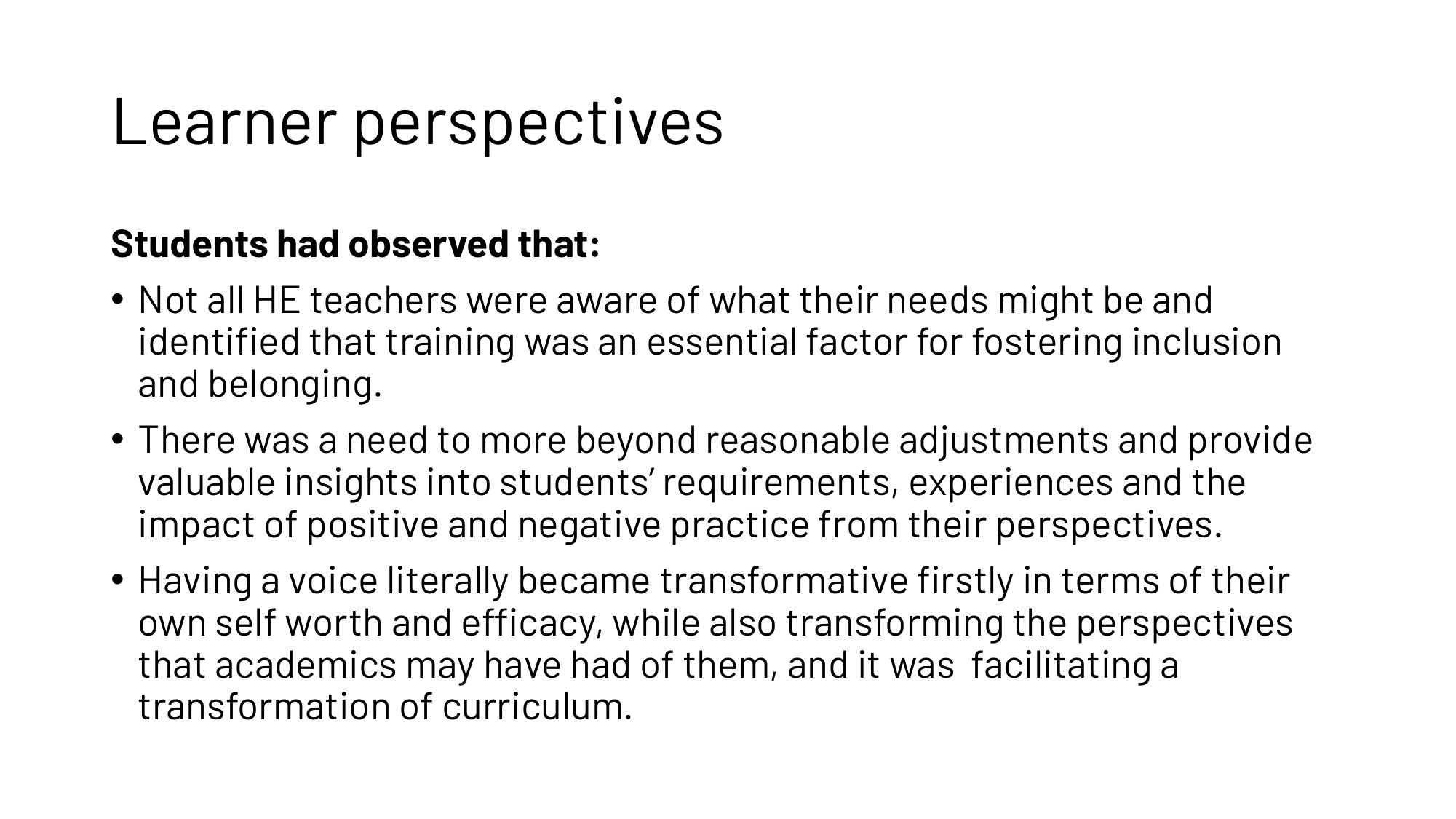

# Learner perspectives
Students had observed that:
Not all HE teachers were aware of what their needs might be and identified that training was an essential factor for fostering inclusion and belonging.
There was a need to more beyond reasonable adjustments and provide valuable insights into students’ requirements, experiences and the impact of positive and negative practice from their perspectives.
Having a voice literally became transformative firstly in terms of their own self worth and efficacy, while also transforming the perspectives that academics may have had of them, and it was  facilitating a transformation of curriculum.